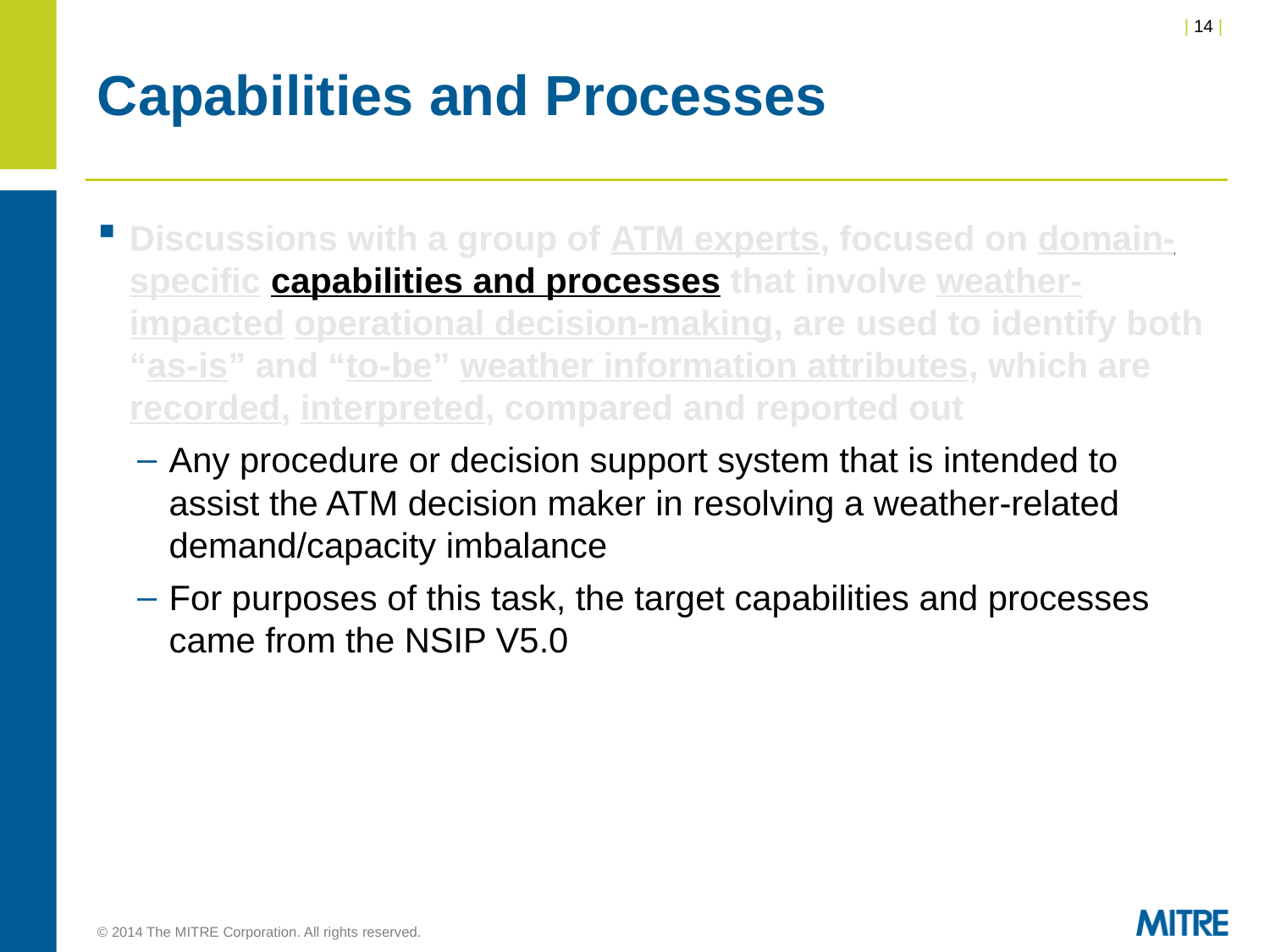

# Capabilities and Processes
Discussions with a group of ATM experts, focused on domain-specific capabilities and processes that involve weather-impacted operational decision-making, are used to identify both
“as-is” and “to-be” weather information attributes, which are recorded, interpreted, compared and reported out
Any procedure or decision support system that is intended to assist the ATM decision maker in resolving a weather-related demand/capacity imbalance
For purposes of this task, the target capabilities and processes came from the NSIP V5.0